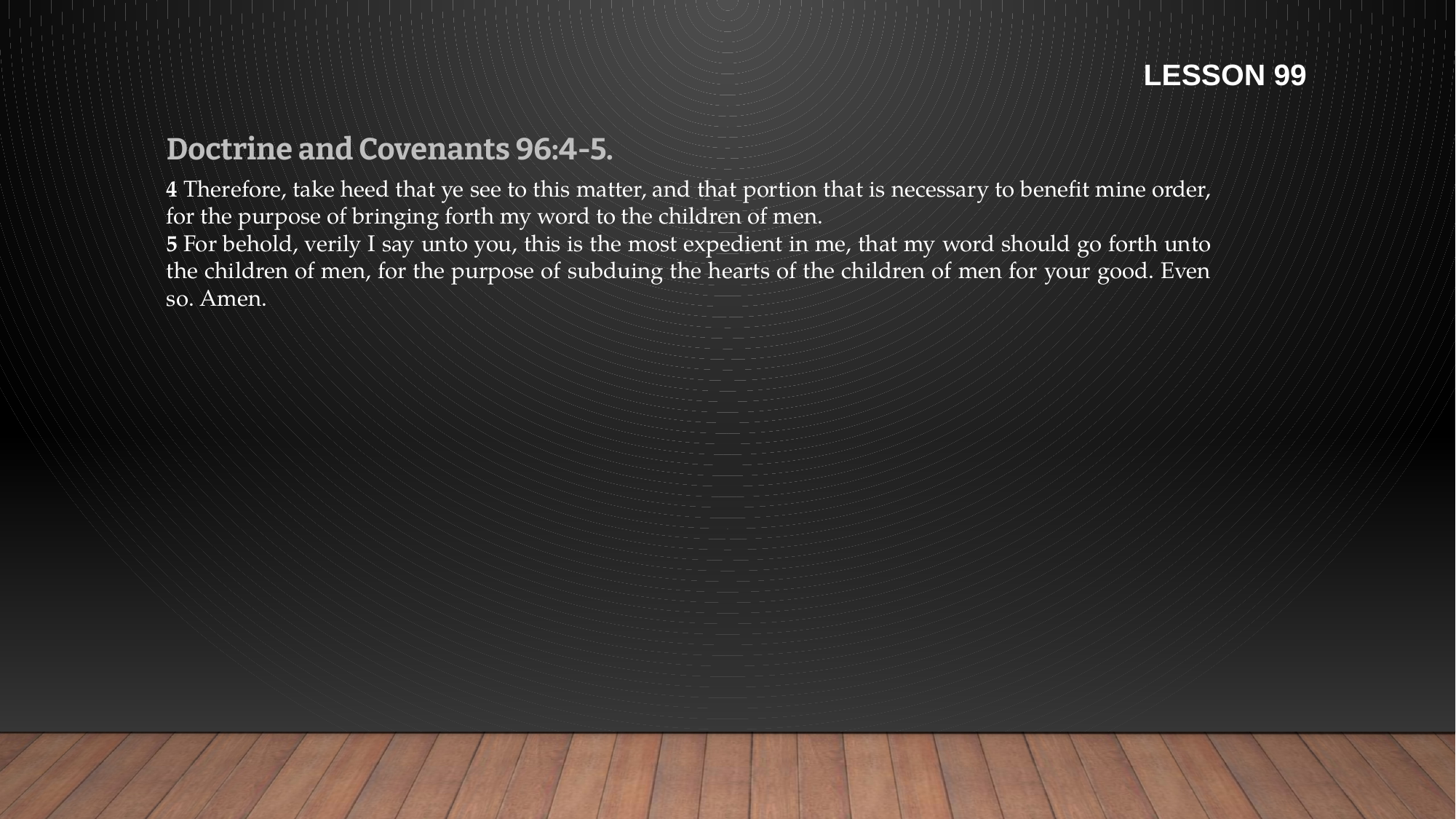

LESSON 99
Doctrine and Covenants 96:4-5.
4 Therefore, take heed that ye see to this matter, and that portion that is necessary to benefit mine order, for the purpose of bringing forth my word to the children of men.
5 For behold, verily I say unto you, this is the most expedient in me, that my word should go forth unto the children of men, for the purpose of subduing the hearts of the children of men for your good. Even so. Amen.